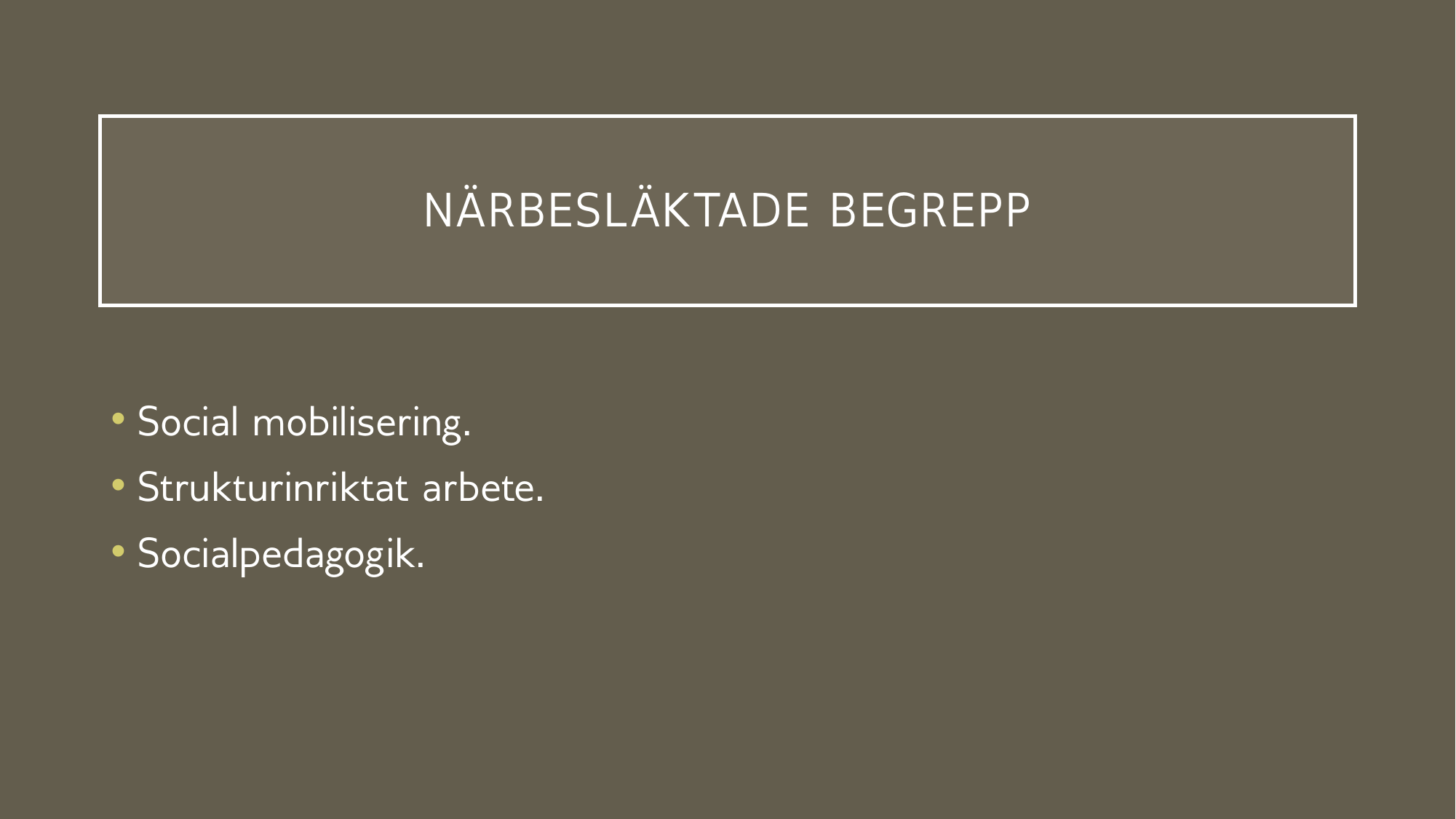

# Närbesläktade begrepp
Social mobilisering.
Strukturinriktat arbete.
Socialpedagogik.